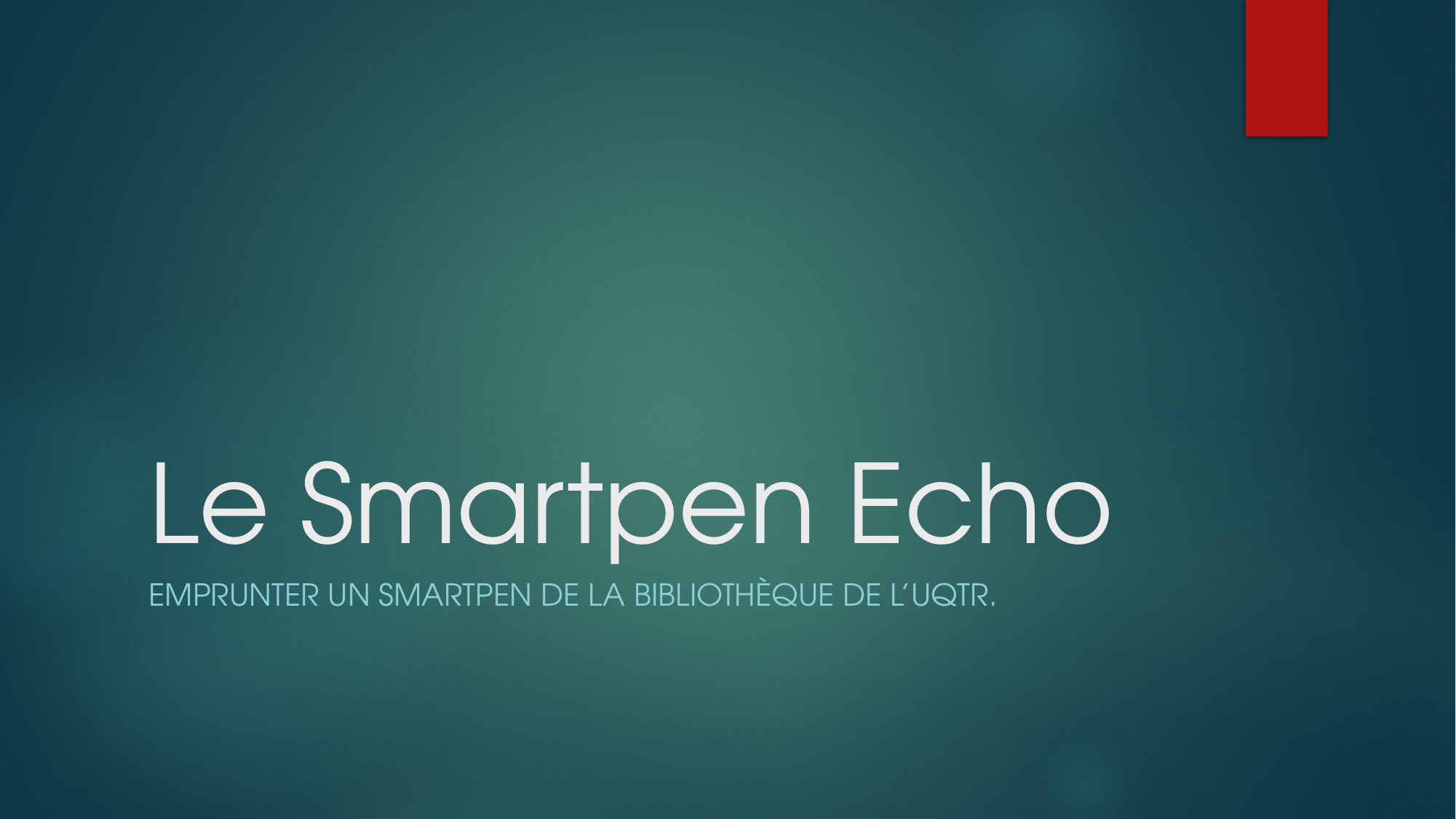

# Le Smartpen Echo
Emprunter un Smartpen de la bibliothèque de l’Uqtr.